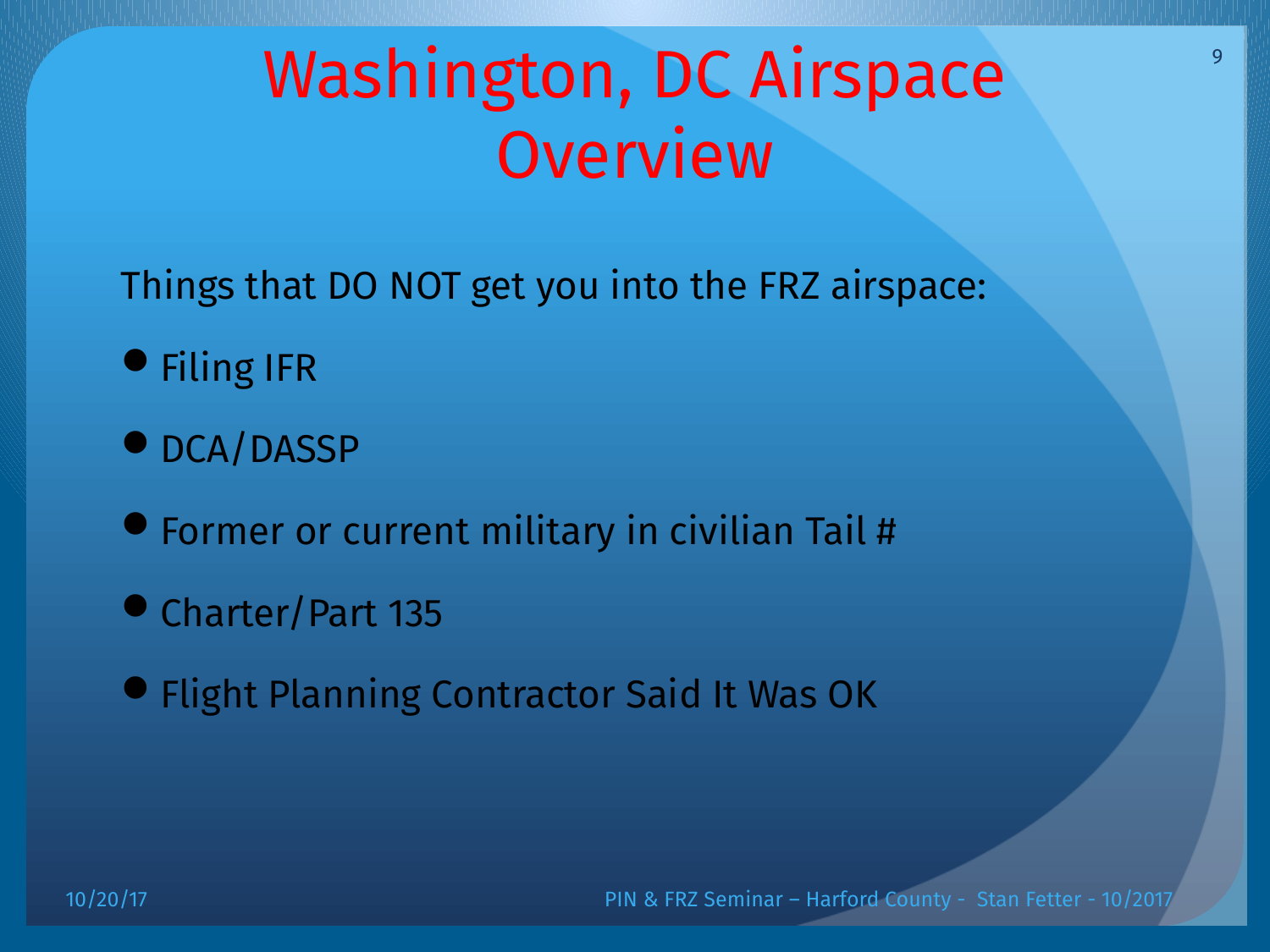

9
# Washington, DC Airspace Overview
Things that DO NOT get you into the FRZ airspace:
Filing IFR
DCA/DASSP
Former or current military in civilian Tail #
Charter/Part 135
Flight Planning Contractor Said It Was OK
10/20/17
PIN & FRZ Seminar – Harford County -  Stan Fetter - 10/2017